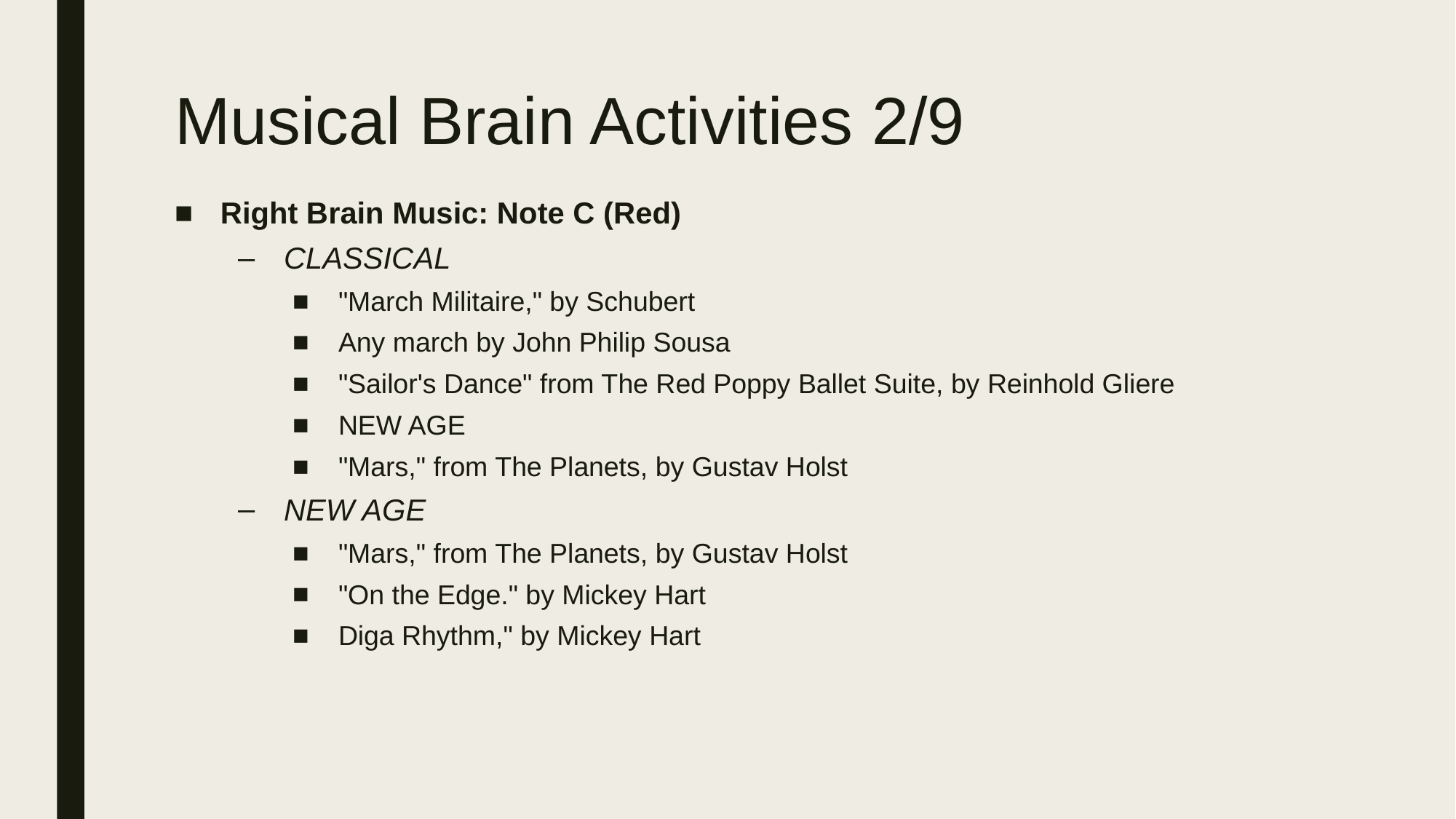

# Musical Brain Activities 2/9
Right Brain Music: Note C (Red)
CLASSICAL
"March Militaire," by Schubert
Any march by John Philip Sousa
"Sailor's Dance" from The Red Poppy Ballet Suite, by Reinhold Gliere
NEW AGE
"Mars," from The Planets, by Gustav Holst
NEW AGE
"Mars," from The Planets, by Gustav Holst
"On the Edge." by Mickey Hart
Diga Rhythm," by Mickey Hart